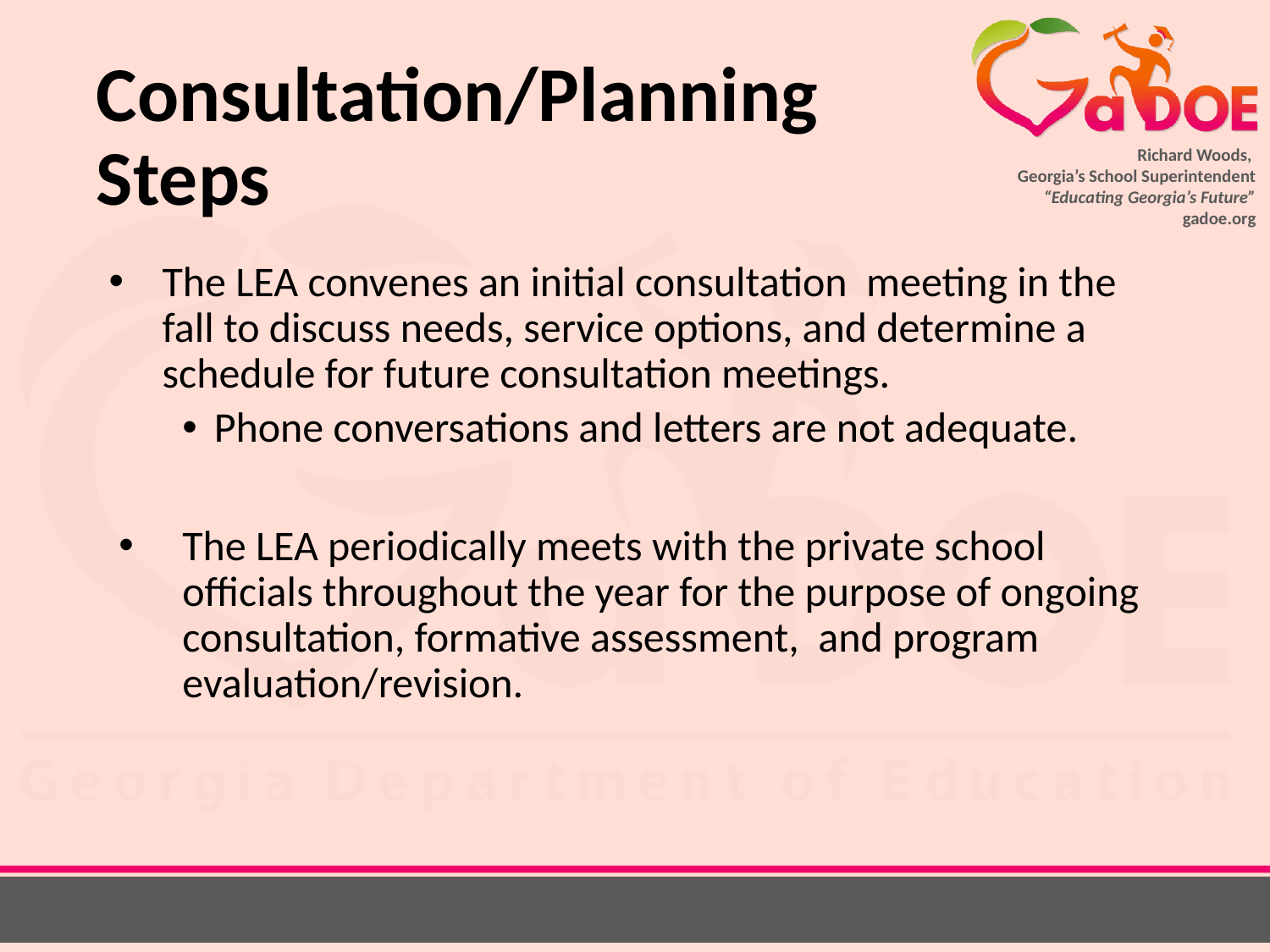

# Consultation/Planning Steps
The LEA convenes an initial consultation  meeting in the fall to discuss needs, service options, and determine a schedule for future consultation meetings.
Phone conversations and letters are not adequate.

The LEA periodically meets with the private school officials throughout the year for the purpose of ongoing consultation, formative assessment,  and program evaluation/revision.